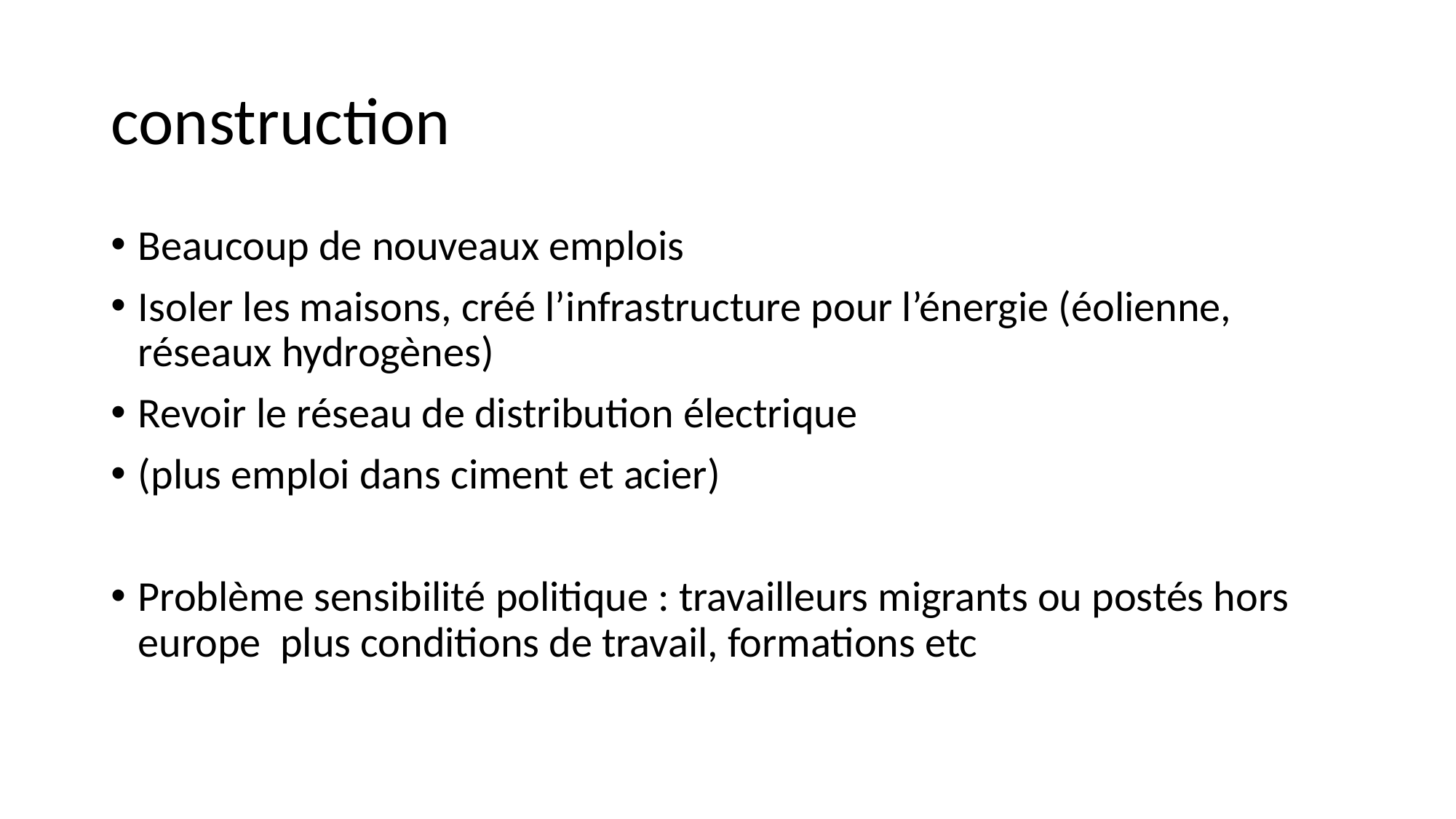

# construction
Beaucoup de nouveaux emplois
Isoler les maisons, créé l’infrastructure pour l’énergie (éolienne, réseaux hydrogènes)
Revoir le réseau de distribution électrique
(plus emploi dans ciment et acier)

Problème sensibilité politique : travailleurs migrants ou postés hors europe  plus conditions de travail, formations etc